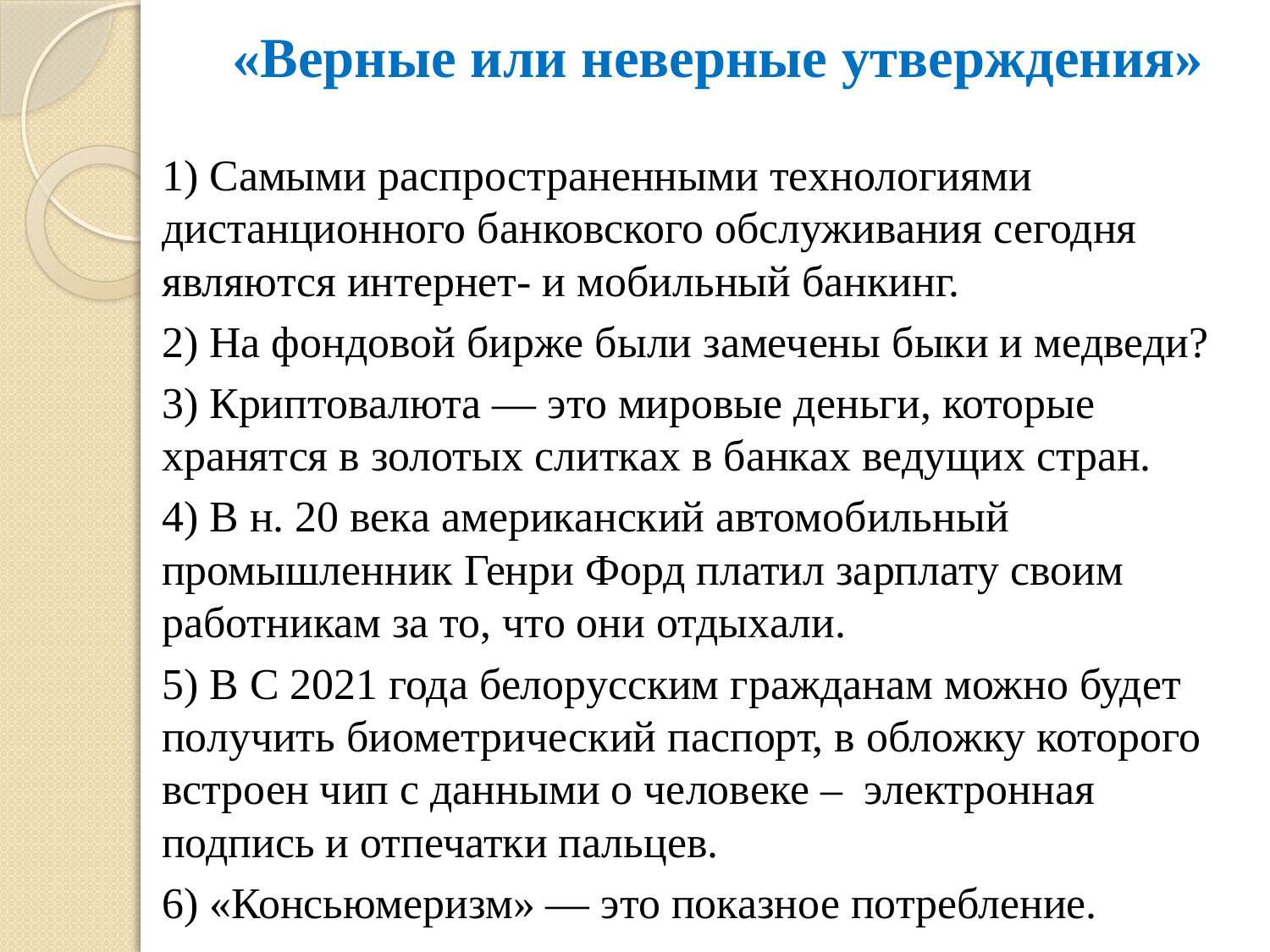

# «Верные или неверные утверждения»

1) Самыми распространенными технологиями дистанционного банковского обслуживания сегодня являются интернет- и мобильный банкинг.
2) На фондовой бирже были замечены быки и медведи?
3) Криптовалюта — это мировые деньги, которые хранятся в золотых слитках в банках ведущих стран.
4) В н. 20 века американский автомобильный промышленник Генри Форд платил зарплату своим работникам за то, что они отдыхали.
5) В С 2021 года белорусским гражданам можно будет получить биометрический паспорт, в обложку которого встроен чип с данными о человеке –  электронная подпись и отпечатки пальцев.
6) «Консьюмеризм» — это показное потребление.